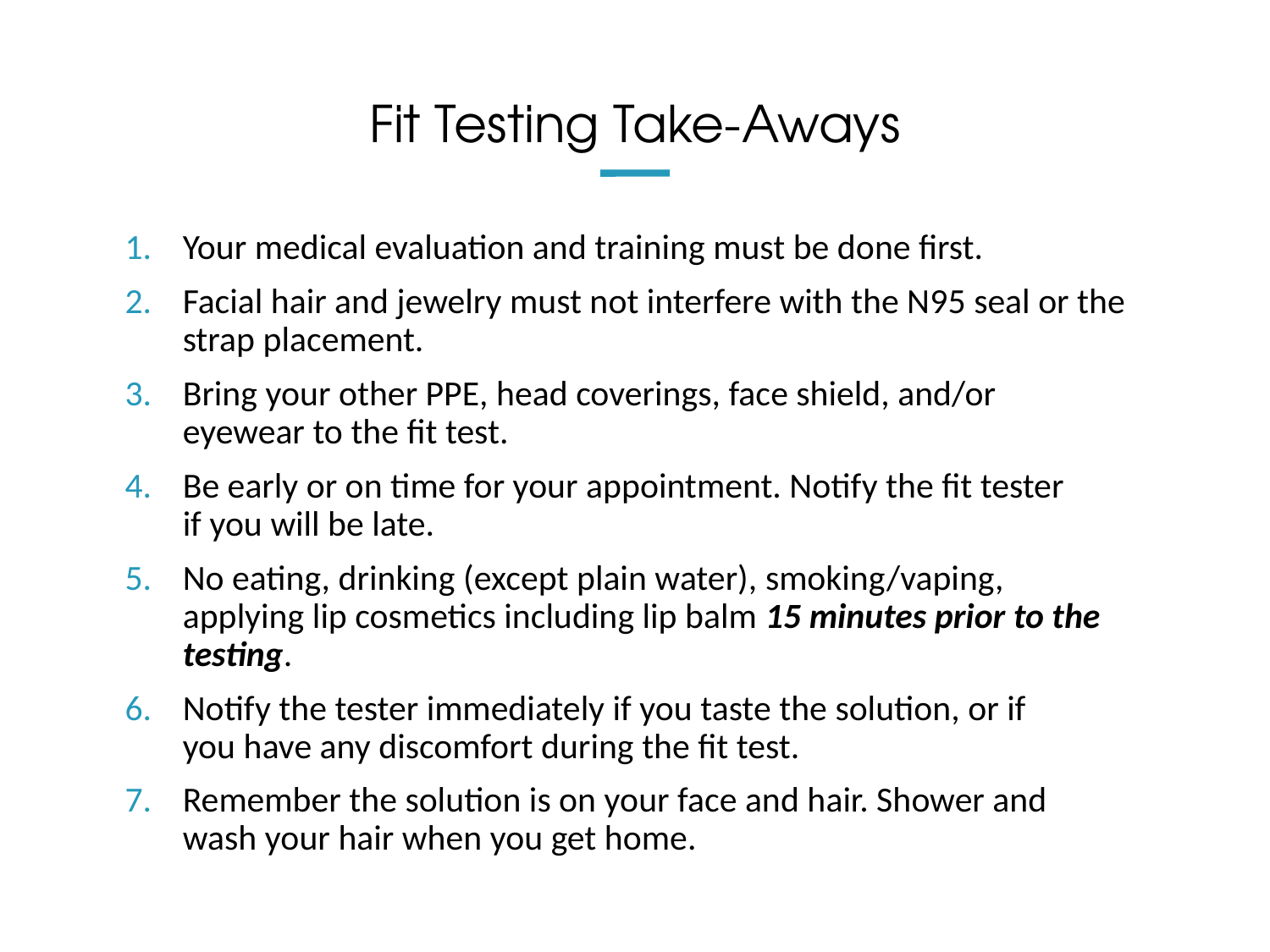

# Fit Testing Take-Aways
Your medical evaluation and training must be done first.
Facial hair and jewelry must not interfere with the N95 seal or the strap placement.
Bring your other PPE, head coverings, face shield, and/or eyewear to the fit test.
Be early or on time for your appointment. Notify the fit tester if you will be late.
No eating, drinking (except plain water), smoking/vaping, applying lip cosmetics including lip balm 15 minutes prior to the testing.
Notify the tester immediately if you taste the solution, or if you have any discomfort during the fit test.
Remember the solution is on your face and hair. Shower and wash your hair when you get home.